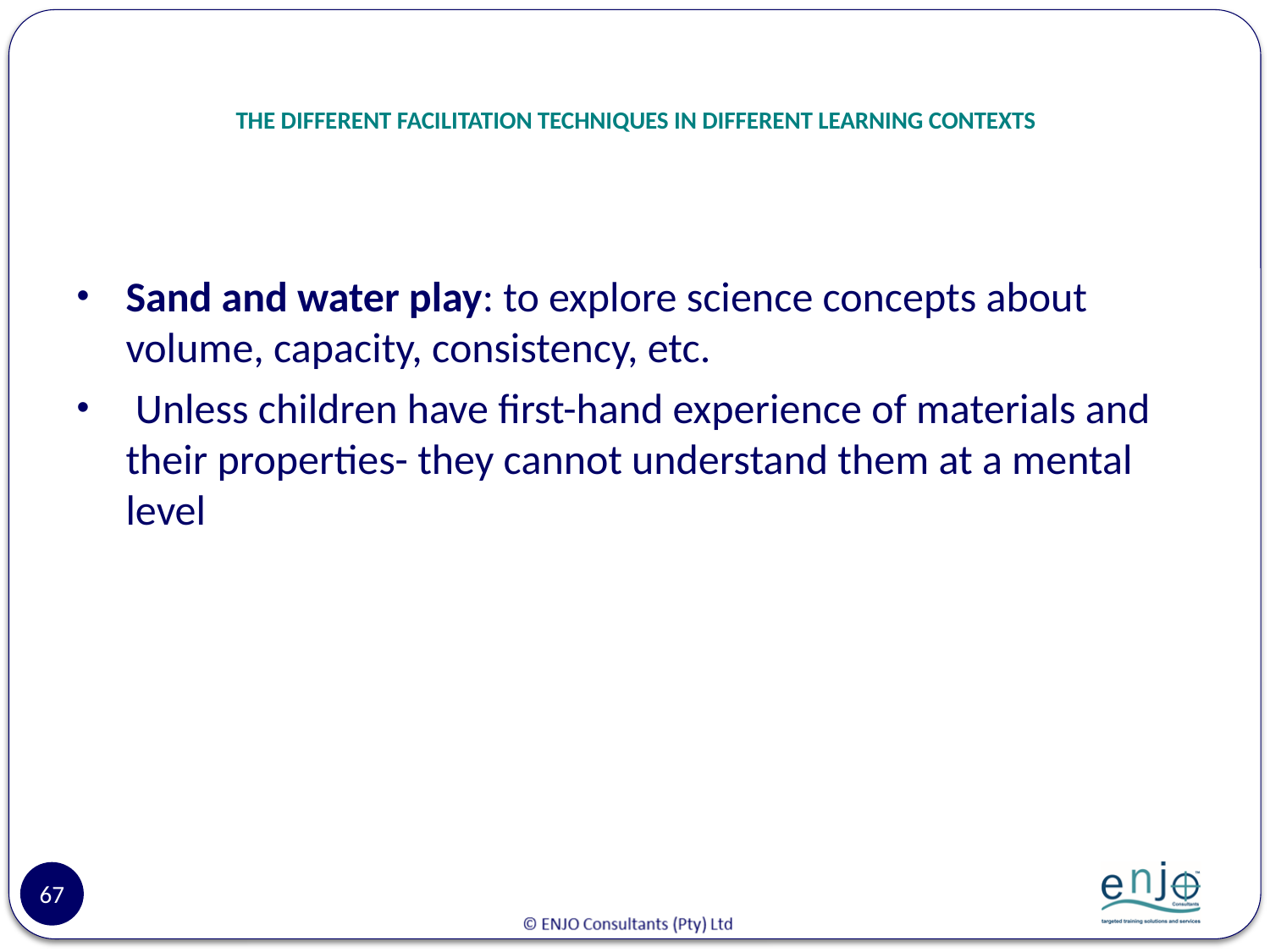

# THE DIFFERENT FACILITATION TECHNIQUES IN DIFFERENT LEARNING CONTEXTS
Sand and water play: to explore science concepts about volume, capacity, consistency, etc.
 Unless children have first-hand experience of materials and their properties- they cannot understand them at a mental level

67